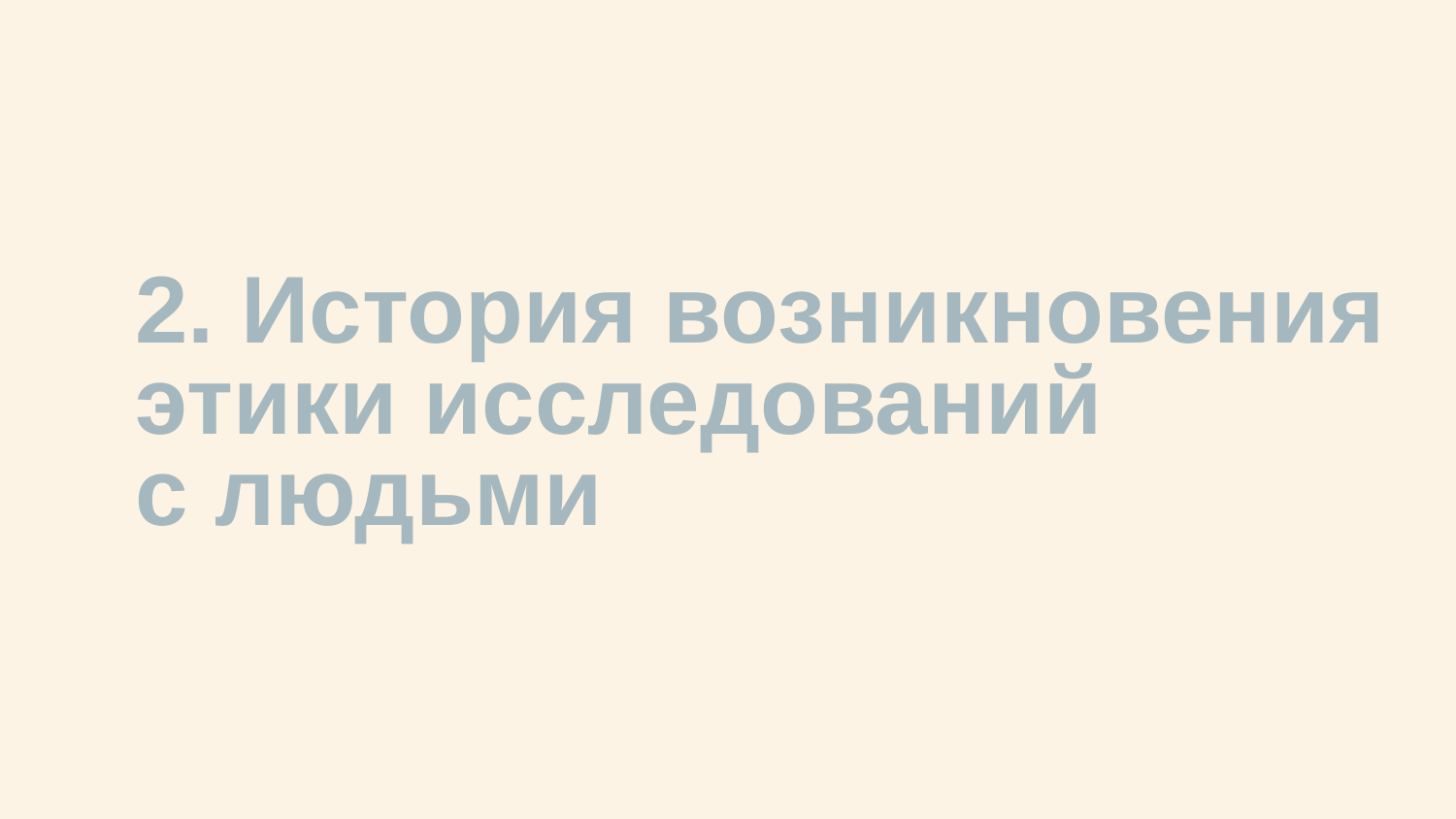

# 2. История возникновения этики исследований
с людьми